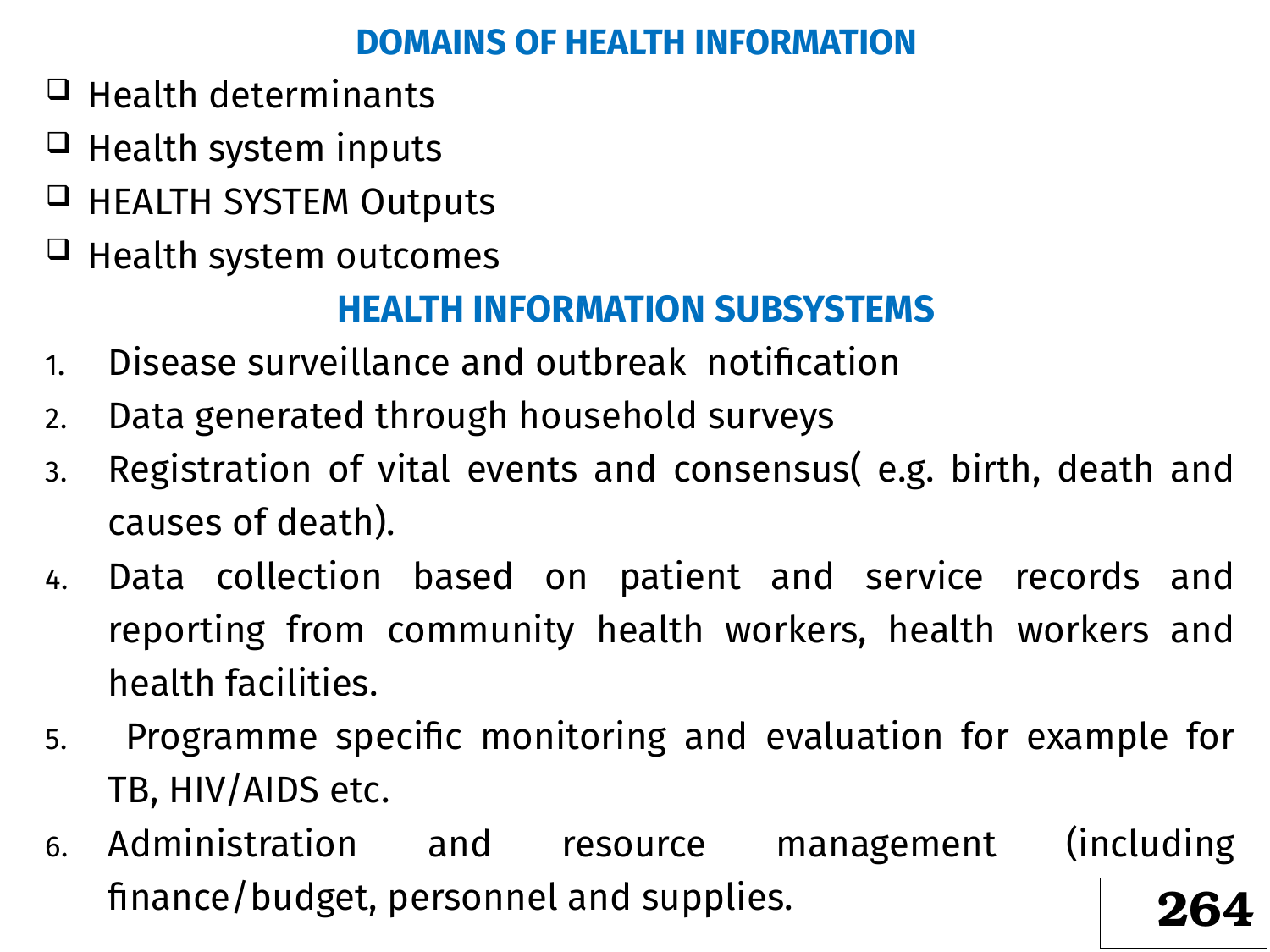

DOMAINS OF HEALTH INFORMATION
Health determinants
Health system inputs
HEALTH SYSTEM Outputs
Health system outcomes
HEALTH INFORMATION SUBSYSTEMS
Disease surveillance and outbreak  notification
Data generated through household surveys
Registration of vital events and consensus( e.g. birth, death and causes of death).
Data collection based on patient and service records and reporting from community health workers, health workers and health facilities.
 Programme specific monitoring and evaluation for example for TB, HIV/AIDS etc.
Administration and resource management (including finance/budget, personnel and supplies.

264